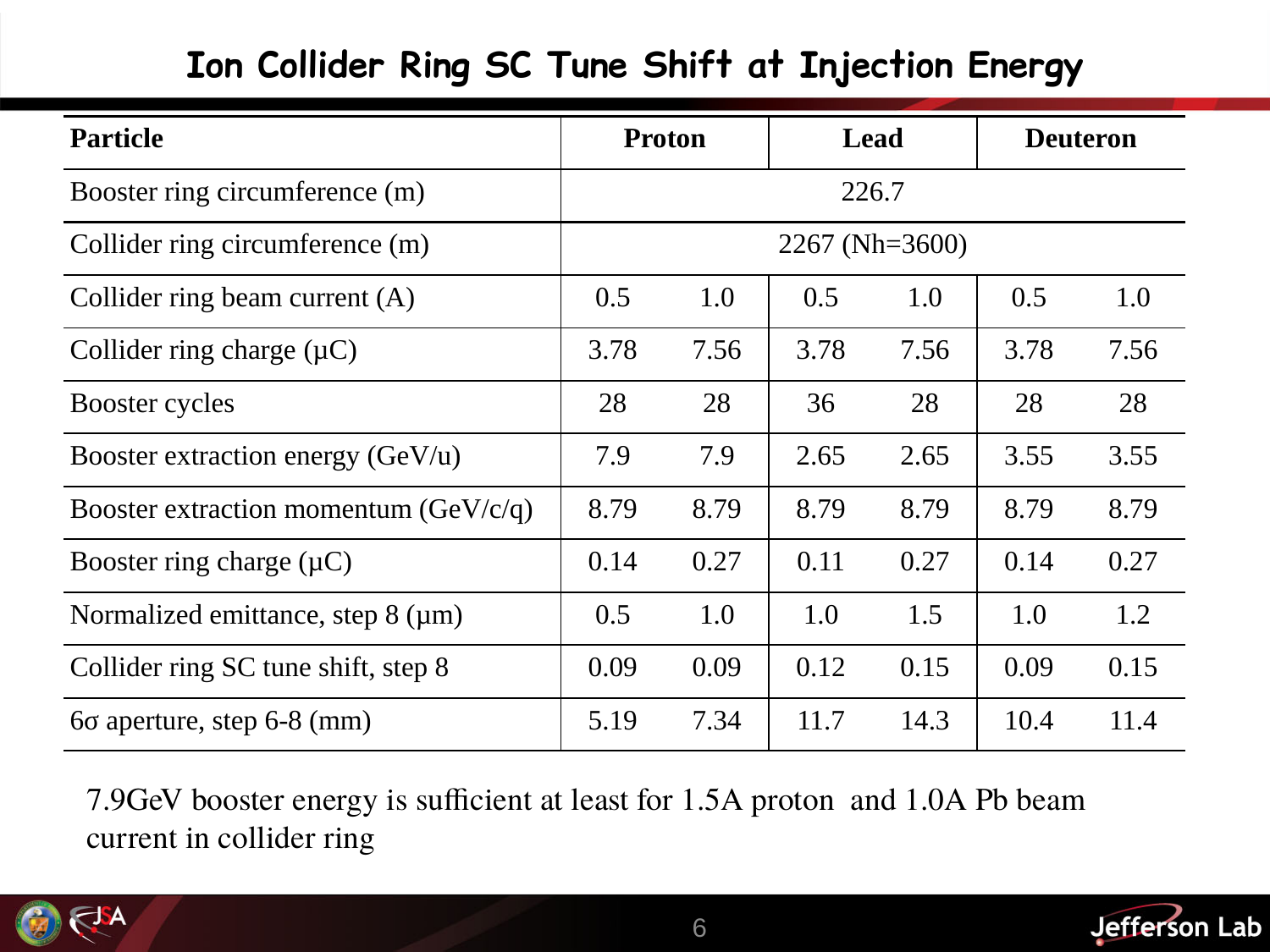

# Ion Collider Ring SC Tune Shift at Injection Energy
| Particle | Proton |  | Lead |  | Deuteron |  |
| --- | --- | --- | --- | --- | --- | --- |
| Booster ring circumference (m) | 226.7 |  |  |  |  |  |
| Collider ring circumference (m) | 2267 (Nh=3600) |  |  |  |  |  |
| Collider ring beam current (A) | 0.5 | 1.0 | 0.5 | 1.0 | 0.5 | 1.0 |
| Collider ring charge (µC) | 3.78 | 7.56 | 3.78 | 7.56 | 3.78 | 7.56 |
| Booster cycles | 28 | 28 | 36 | 28 | 28 | 28 |
| Booster extraction energy (GeV/u) | 7.9 | 7.9 | 2.65 | 2.65 | 3.55 | 3.55 |
| Booster extraction momentum (GeV/c/q) | 8.79 | 8.79 | 8.79 | 8.79 | 8.79 | 8.79 |
| Booster ring charge (µC) | 0.14 | 0.27 | 0.11 | 0.27 | 0.14 | 0.27 |
| Normalized emittance, step 8 (µm) | 0.5 | 1.0 | 1.0 | 1.5 | 1.0 | 1.2 |
| Collider ring SC tune shift, step 8 | 0.09 | 0.09 | 0.12 | 0.15 | 0.09 | 0.15 |
| 6σ aperture, step 6-8 (mm) | 5.19 | 7.34 | 11.7 | 14.3 | 10.4 | 11.4 |
7.9GeV booster energy is sufficient at least for 1.5A proton  and 1.0A Pb beam current in collider ring
6